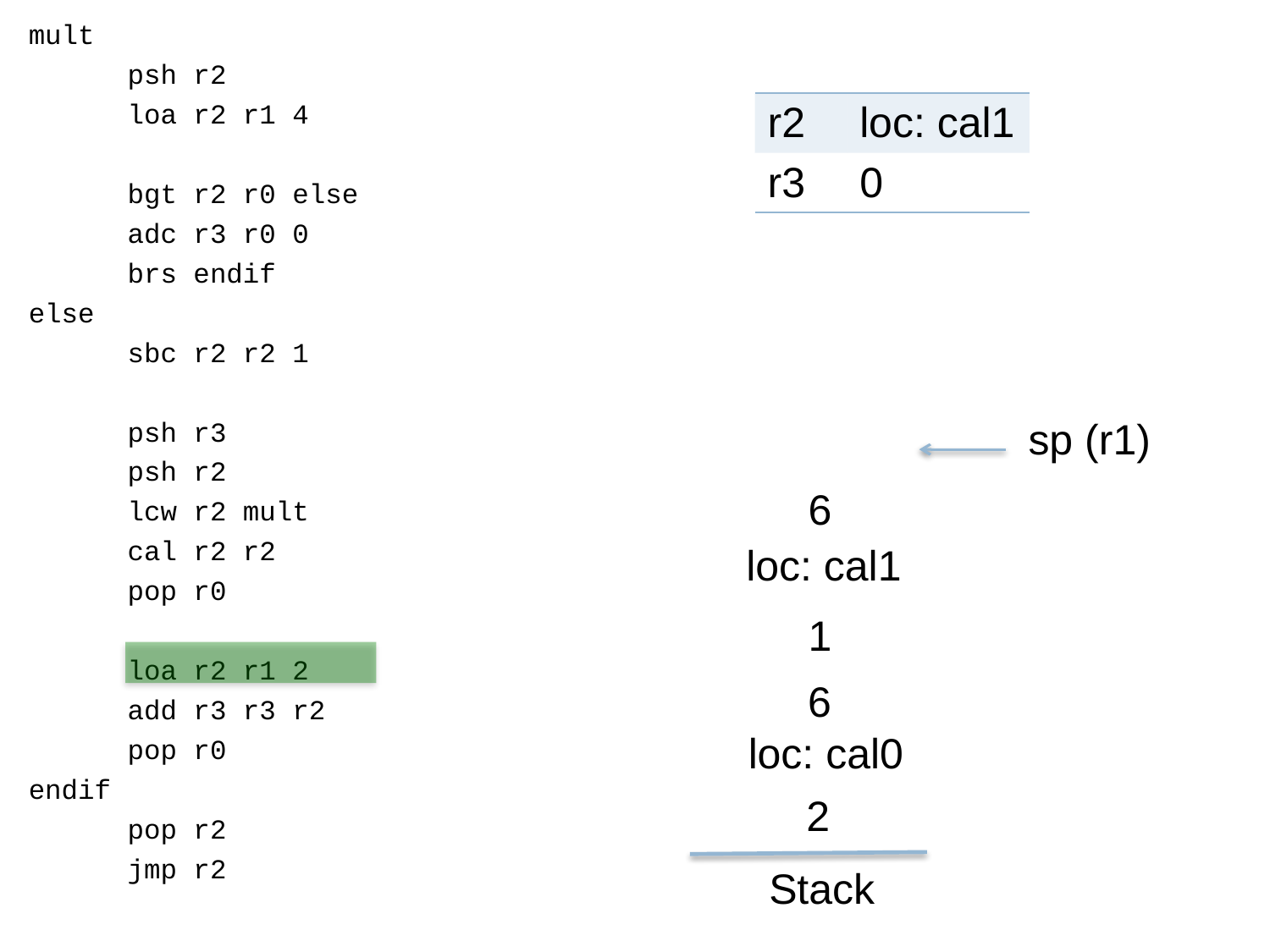

mult
      psh r2
      loa r2 r1 4

      bgt r2 r0 else
      adc r3 r0 0
      brs endif
else
      sbc r2 r2 1

      psh r3
      psh r2
      lcw r2 mult
      cal r2 r2
      pop r0

      loa r2 r1 2
      add r3 r3 r2
      pop r0
endif
      pop r2
      jmp r2
| r2 | loc: cal1 |
| --- | --- |
| r3 | 0 |
sp (r1)
6
loc: cal1
1

6
loc: cal0
2
Stack